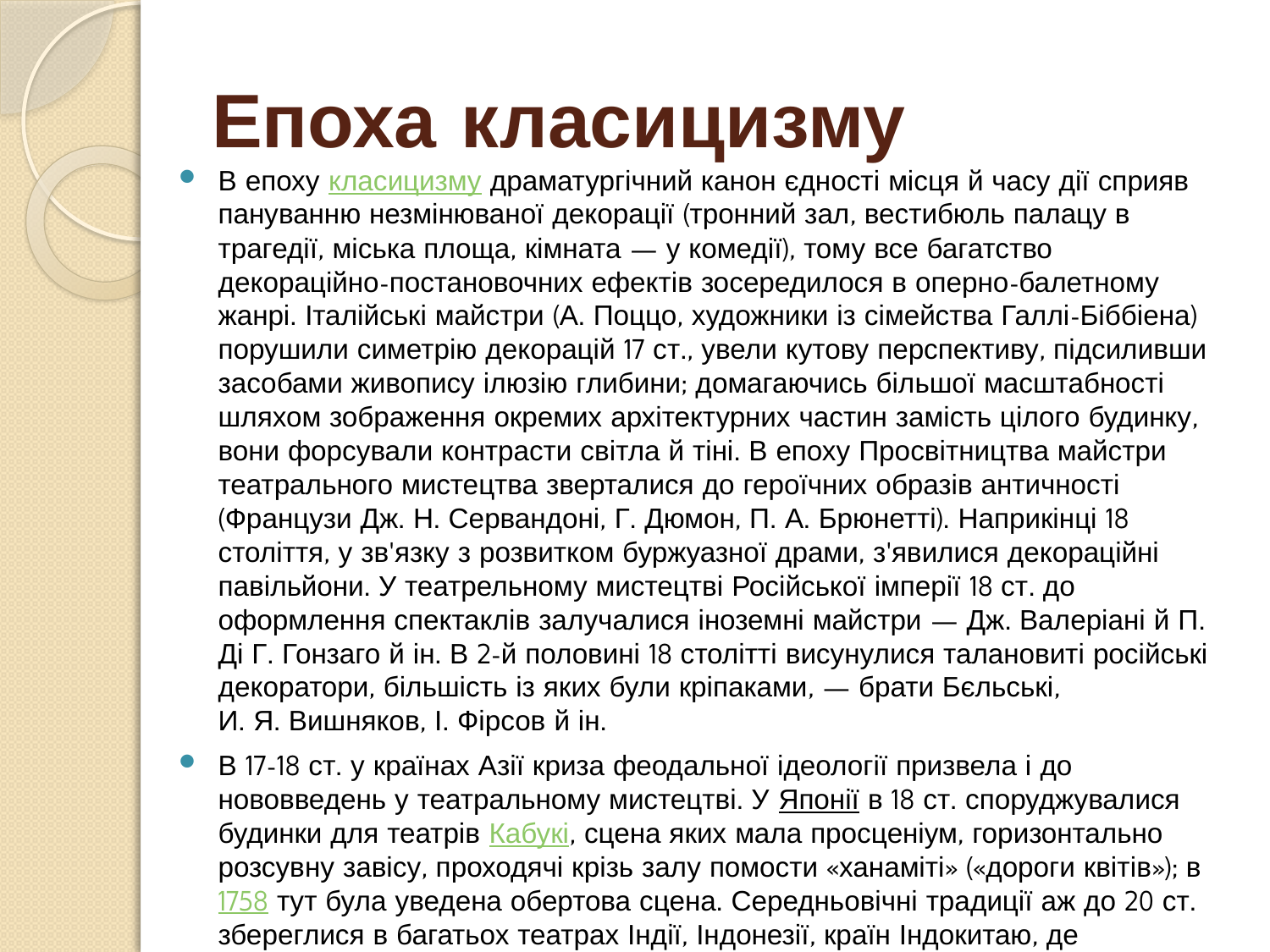

# Епоха класицизму
В епоху класицизму драматургічний канон єдності місця й часу дії сприяв пануванню незмінюваної декорації (тронний зал, вестибюль палацу в трагедії, міська площа, кімната — у комедії), тому все багатство декораційно-постановочних ефектів зосередилося в оперно-балетному жанрі. Італійські майстри (А. Поццо, художники із сімейства Галлі-Біббіена) порушили симетрію декорацій 17 ст., увели кутову перспективу, підсиливши засобами живопису ілюзію глибини; домагаючись більшої масштабності шляхом зображення окремих архітектурних частин замість цілого будинку, вони форсували контрасти світла й тіні. В епоху Просвітництва майстри театрального мистецтва зверталися до героїчних образів античності (Французи Дж. Н. Сервандоні, Г. Дюмон, П. А. Брюнетті). Наприкінці 18 століття, у зв'язку з розвитком буржуазної драми, з'явилися декораційні павільйони. У театрельному мистецтві Російської імперії 18 ст. до оформлення спектаклів залучалися іноземні майстри — Дж. Валеріані й П. Ді Г. Гонзаго й ін. В 2-й половині 18 столітті висунулися талановиті російські декоратори, більшість із яких були кріпаками, — брати Бєльські, И. Я. Вишняков, І. Фірсов й ін.
В 17-18 ст. у країнах Азії криза феодальної ідеології призвела і до нововведень у театральному мистецтві. У Японії в 18 ст. споруджувалися будинки для театрів Кабукі, сцена яких мала просценіум, горизонтально розсувну завісу, проходячі крізь залу помости «ханаміті» («дороги квітів»); в 1758 тут була уведена обертова сцена. Середньовічні традиції аж до 20 ст. збереглися в багатьох театрах Індії, Індонезії, країн Індокитаю, де оформлення обмежується головним чином костюмами, масками й гримами.